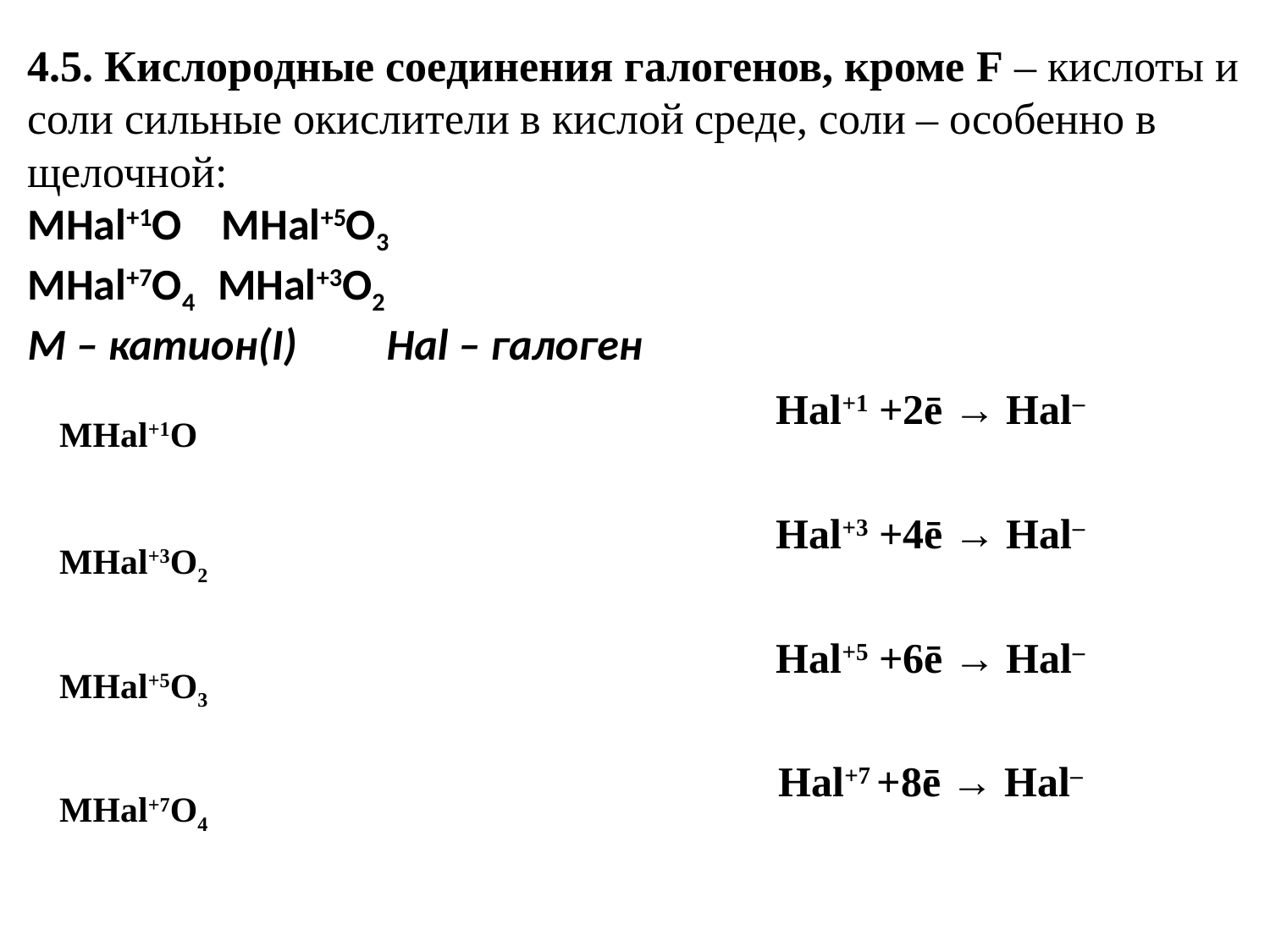

4.5. Кислородные соединения галогенов, кроме F – кислоты и соли сильные окислители в кислой среде, соли – особенно в щелочной:
MHal+1O    MHal+5O3
MHal+7O4    MHal+3O2
M – катион(I)         Hal – галоген

| MHal+1O |  | Hal+1 +2ē → Hal– |
| --- | --- | --- |
| MHal+3O2 |  | Hal+3 +4ē → Hal– |
| MHal+5O3 |  | Hal+5 +6ē → Hal– |
| MHal+7O4 |  | Hal+7 +8ē → Hal– |